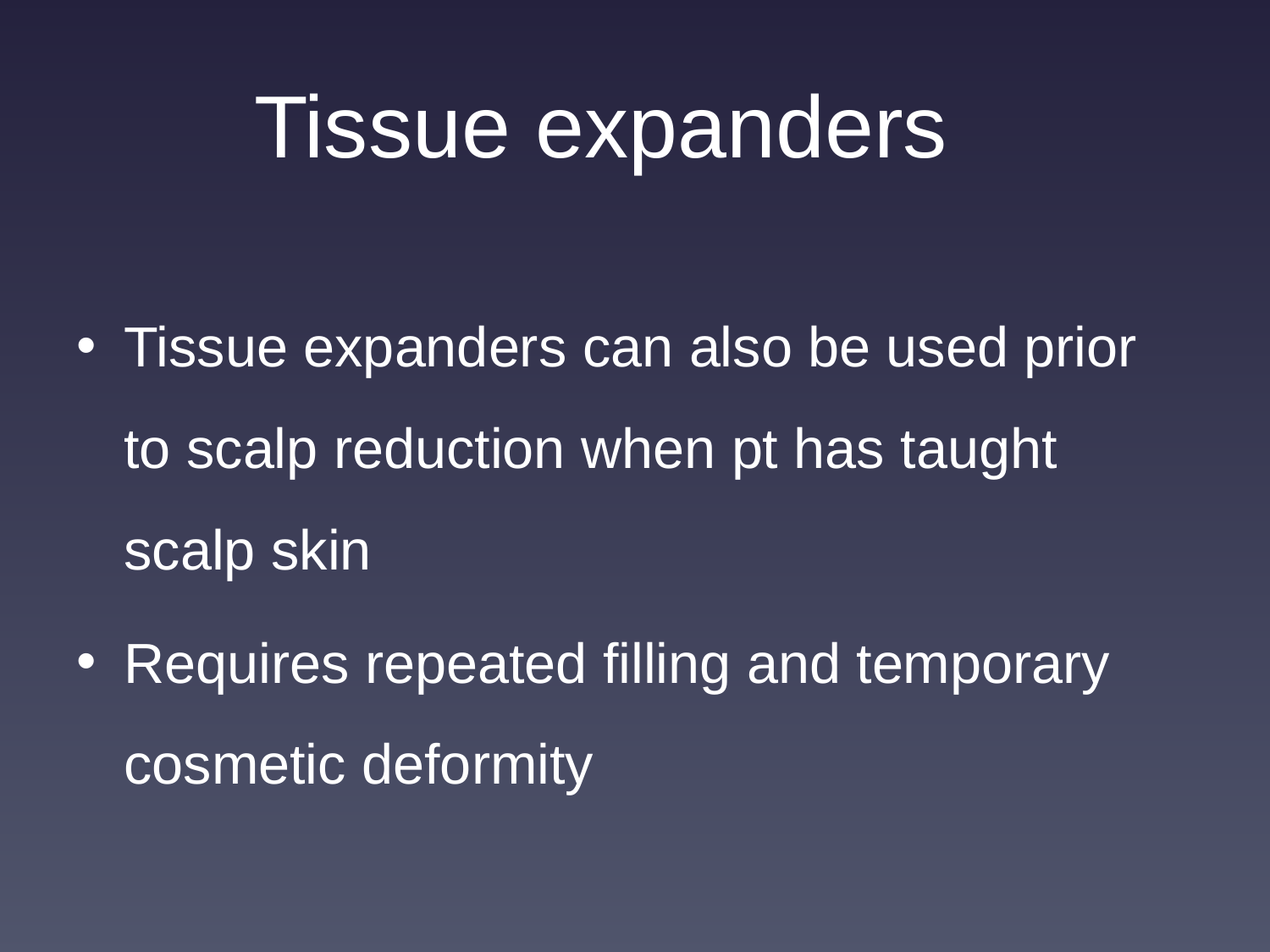

# Tissue expanders
Tissue expanders can also be used prior to scalp reduction when pt has taught scalp skin
Requires repeated filling and temporary cosmetic deformity